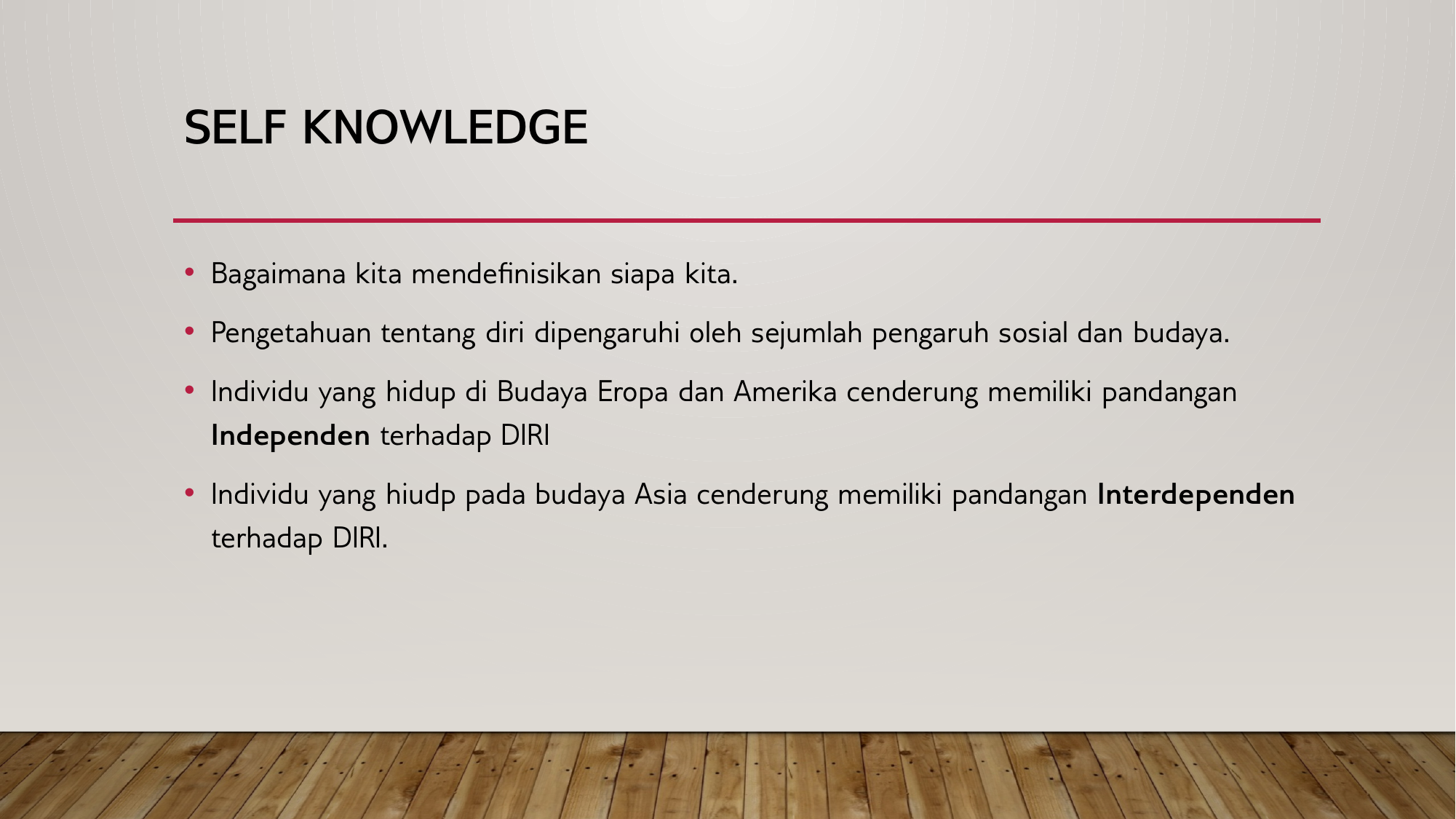

# SELF KNOWLEDGE
Bagaimana kita mendefinisikan siapa kita.
Pengetahuan tentang diri dipengaruhi oleh sejumlah pengaruh sosial dan budaya.
Individu yang hidup di Budaya Eropa dan Amerika cenderung memiliki pandangan Independen terhadap DIRI
Individu yang hiudp pada budaya Asia cenderung memiliki pandangan Interdependen terhadap DIRI.